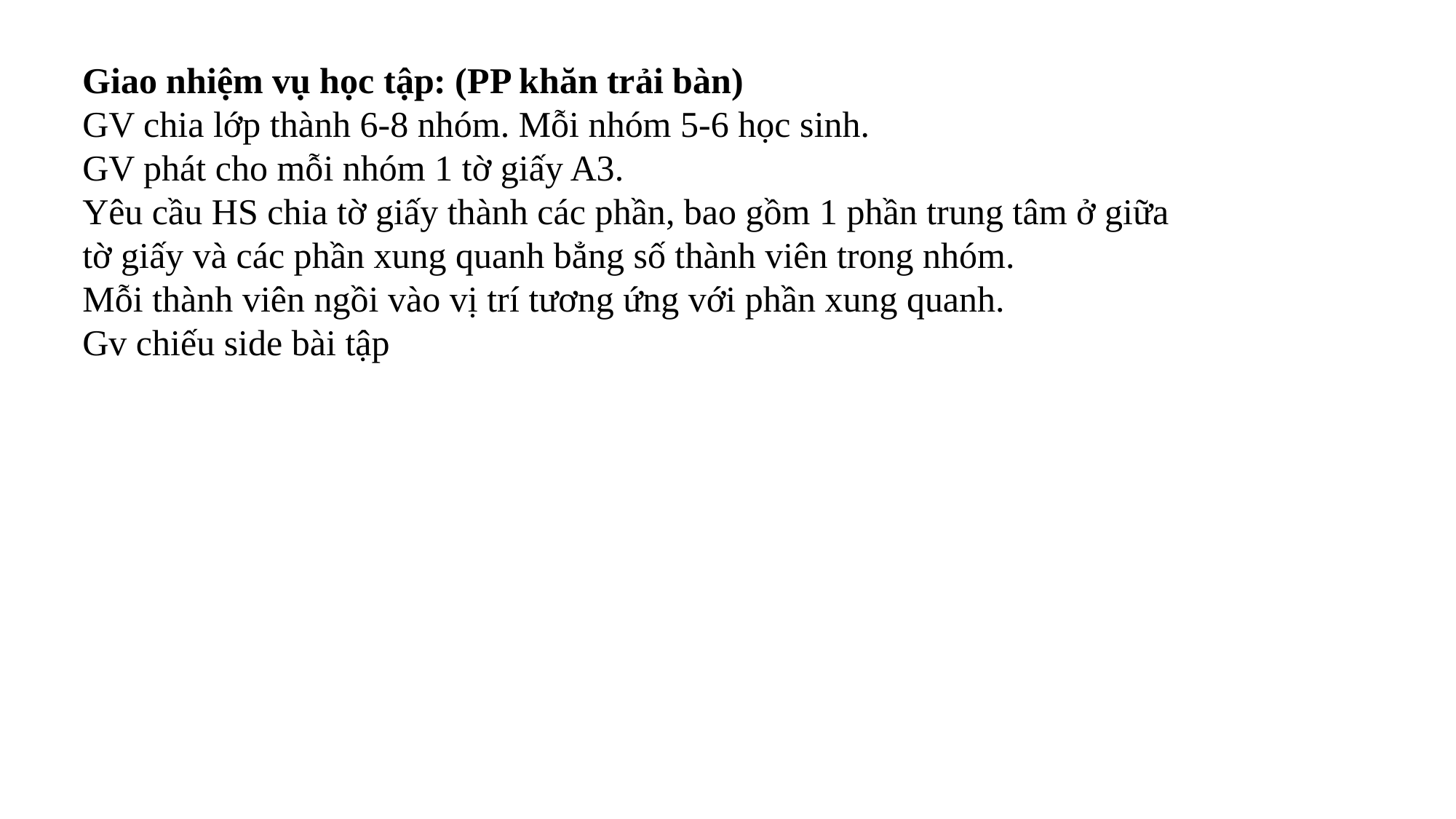

Giao nhiệm vụ học tập: (PP khăn trải bàn)
GV chia lớp thành 6-8 nhóm. Mỗi nhóm 5-6 học sinh.
GV phát cho mỗi nhóm 1 tờ giấy A3.
Yêu cầu HS chia tờ giấy thành các phần, bao gồm 1 phần trung tâm ở giữa tờ giấy và các phần xung quanh bẳng số thành viên trong nhóm.
Mỗi thành viên ngồi vào vị trí tương ứng với phần xung quanh.
Gv chiếu side bài tập